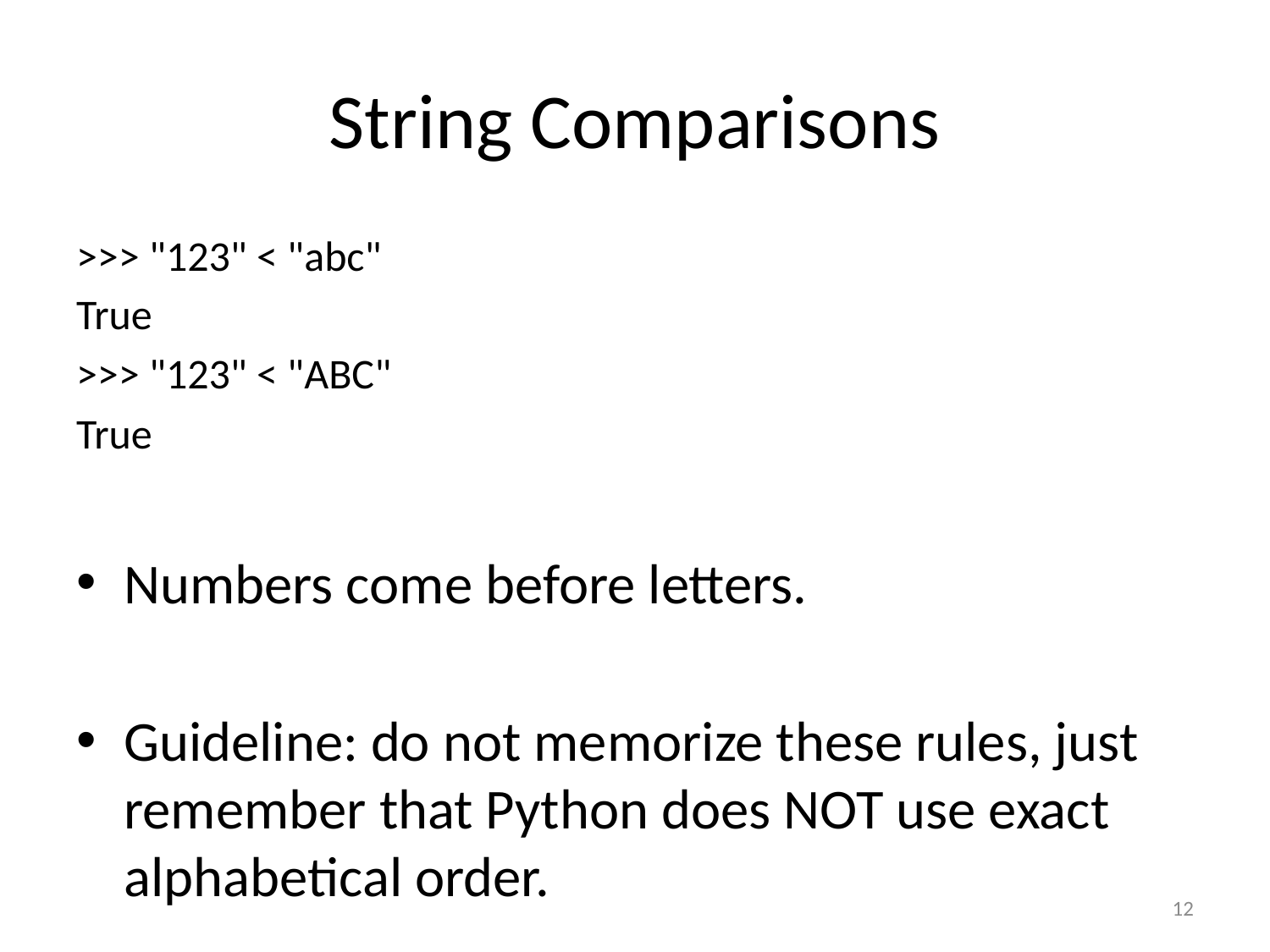

# String Comparisons
>>> "123" < "abc"
True
>>> "123" < "ABC"
True

Numbers come before letters.

Guideline: do not memorize these rules, just remember that Python does NOT use exact alphabetical order.
12